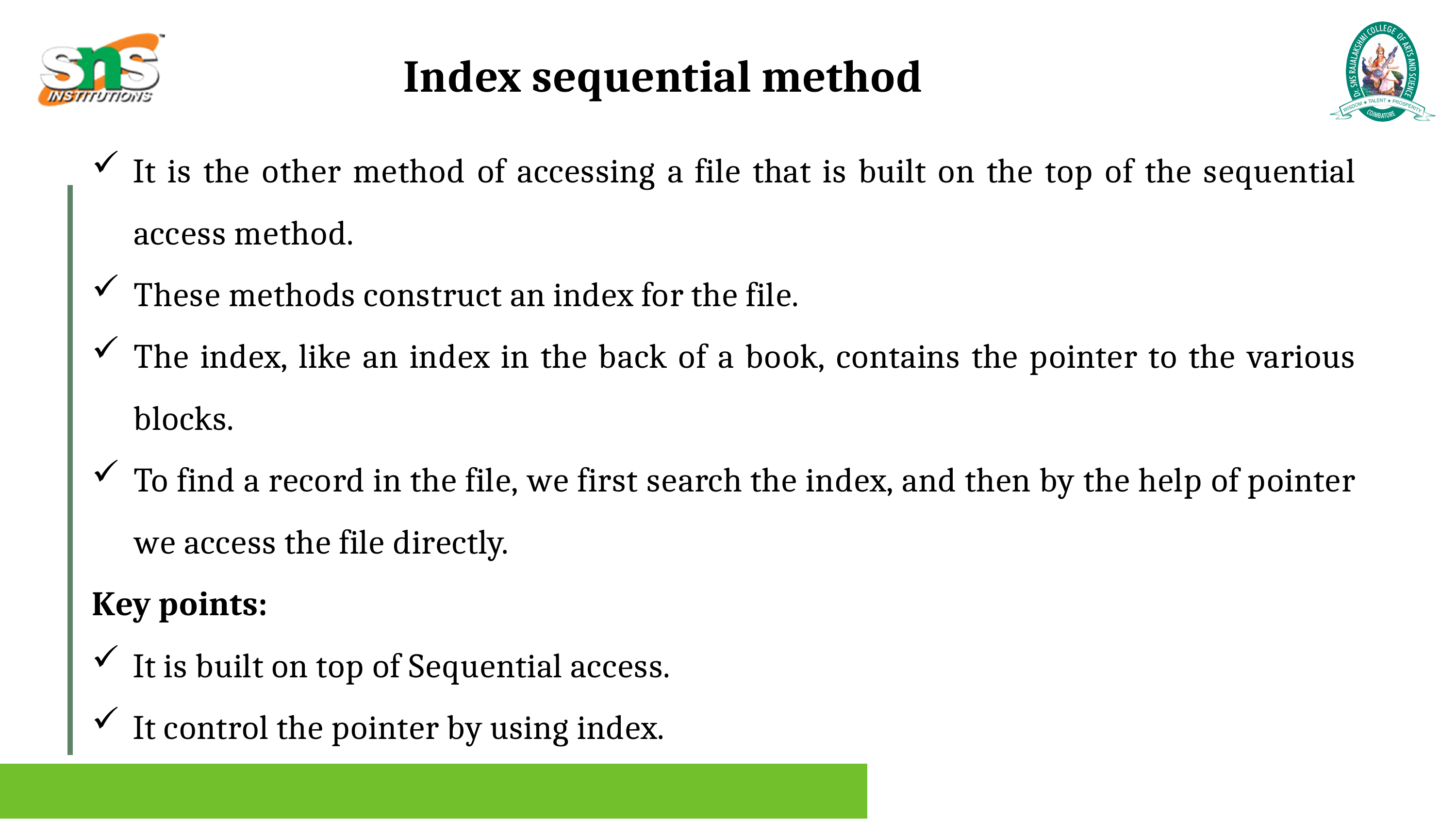

Index sequential method
It is the other method of accessing a file that is built on the top of the sequential access method.
These methods construct an index for the file.
The index, like an index in the back of a book, contains the pointer to the various blocks.
To find a record in the file, we first search the index, and then by the help of pointer we access the file directly.
Key points:
It is built on top of Sequential access.
It control the pointer by using index.